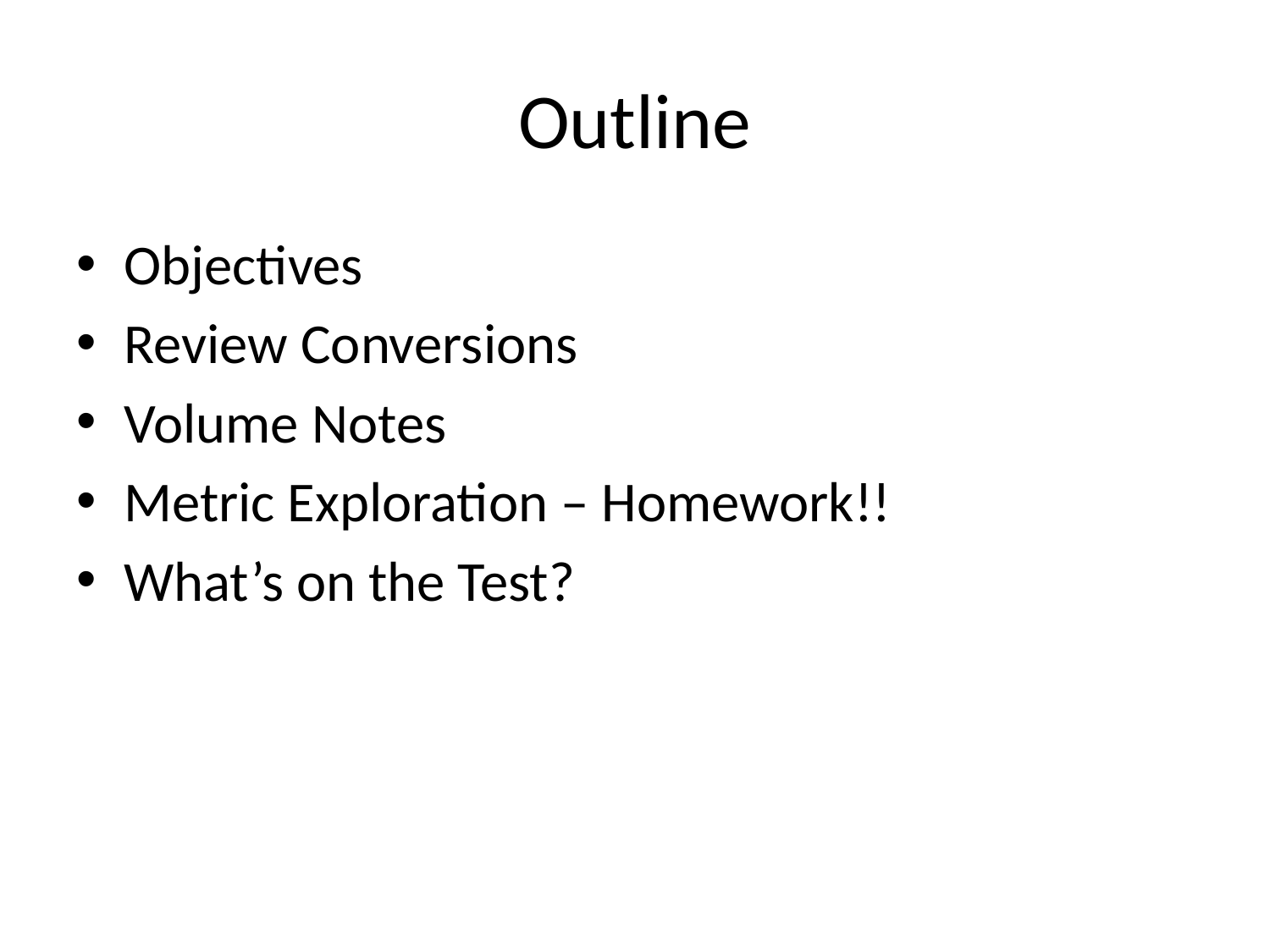

# Outline
Objectives
Review Conversions
Volume Notes
Metric Exploration – Homework!!
What’s on the Test?